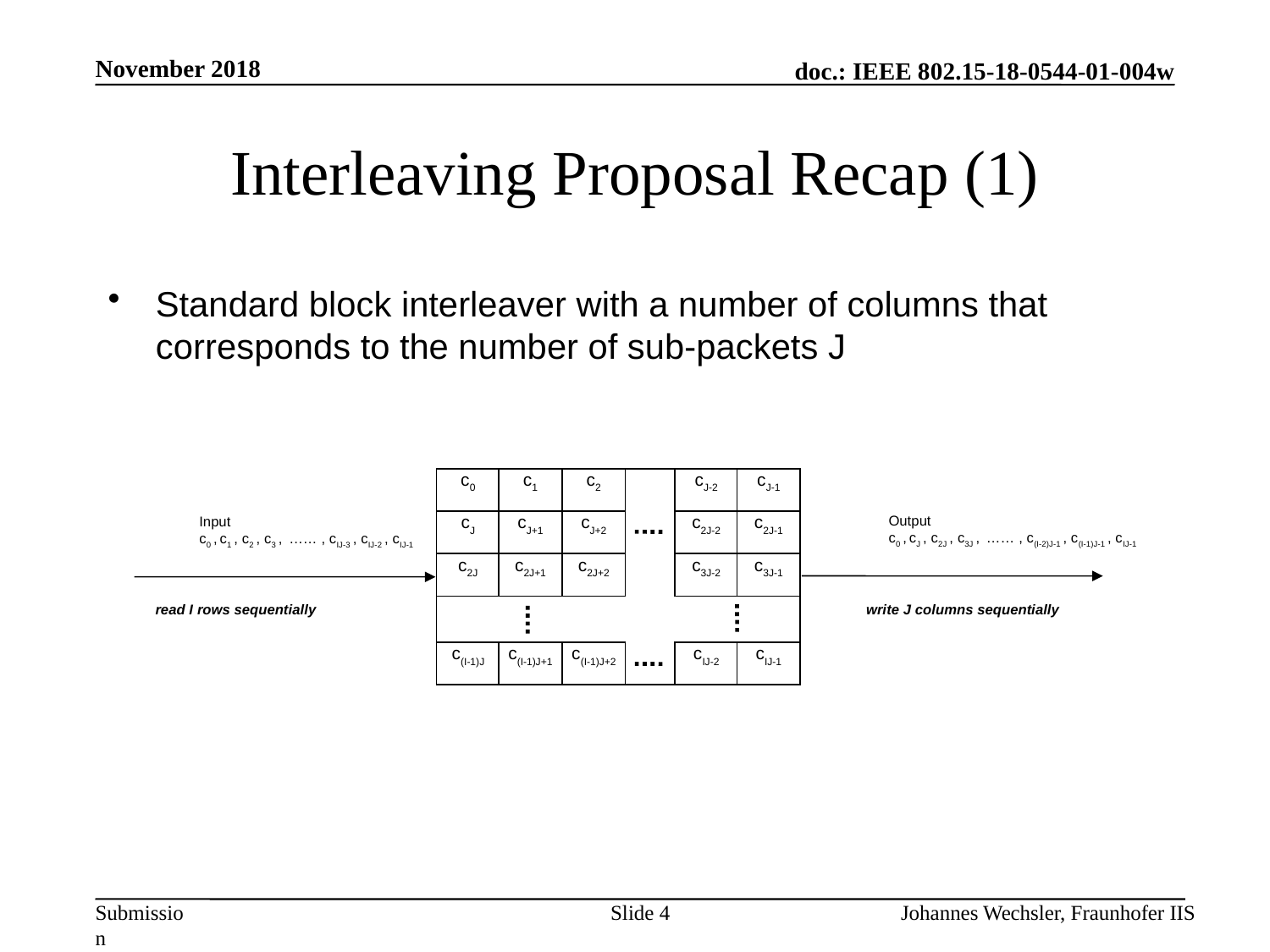

November 2018
# Interleaving Proposal Recap (1)
Standard block interleaver with a number of columns that corresponds to the number of sub-packets J

c0

c1
c2
cJ-2
cJ-1
cJ
cJ+1
cJ+2

c2J-2

c2J-1

c2J

c2J+1

c2J+2

c3J-2

c3J-1

c(I-1)J
c(I-1)J+1

c(I-1)J+2

cIJ-2

cIJ-1

Output
c0 , cJ , c2J , c3J ,  …… , c(I-2)J-1 , c(I-1)J-1 , cIJ-1
Input
c0 , c1 , c2 , c3 ,  …… , cIJ-3 , cIJ-2 , cIJ-1

read I rows sequentially
write J columns sequentially

Slide 4
Johannes Wechsler, Fraunhofer IIS